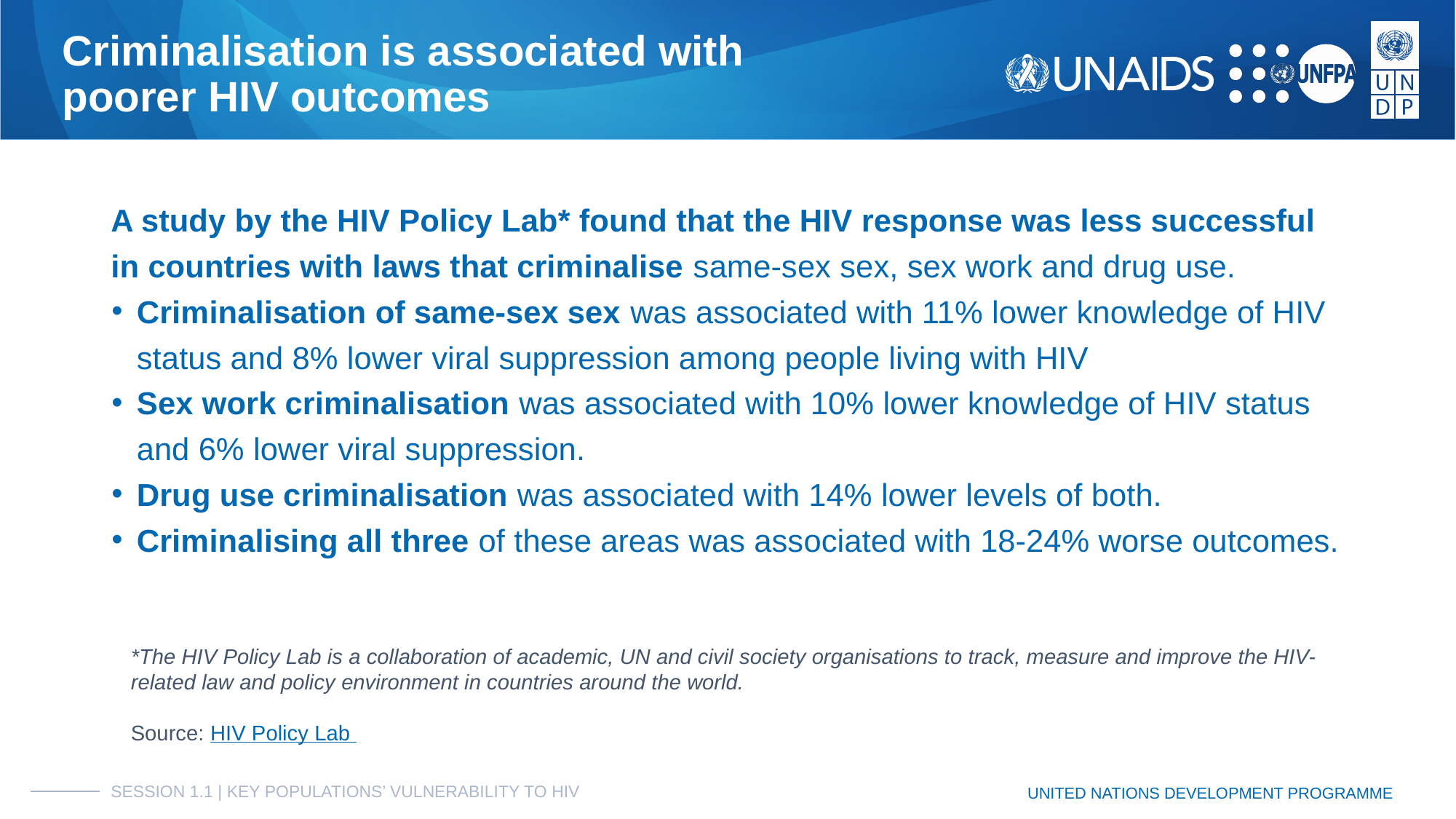

# Criminalisation is associated with
poorer HIV outcomes
A study by the HIV Policy Lab* found that the HIV response was less successful in countries with laws that criminalise same-sex sex, sex work and drug use.
Criminalisation of same-sex sex was associated with 11% lower knowledge of HIV status and 8% lower viral suppression among people living with HIV
Sex work criminalisation was associated with 10% lower knowledge of HIV status and 6% lower viral suppression.
Drug use criminalisation was associated with 14% lower levels of both.
Criminalising all three of these areas was associated with 18-24% worse outcomes.

*The HIV Policy Lab is a collaboration of academic, UN and civil society organisations to track, measure and improve the HIV-related law and policy environment in countries around the world.

Source: HIV Policy Lab

SESSION 1.1 | KEY POPULATIONS’ VULNERABILITY TO HIV